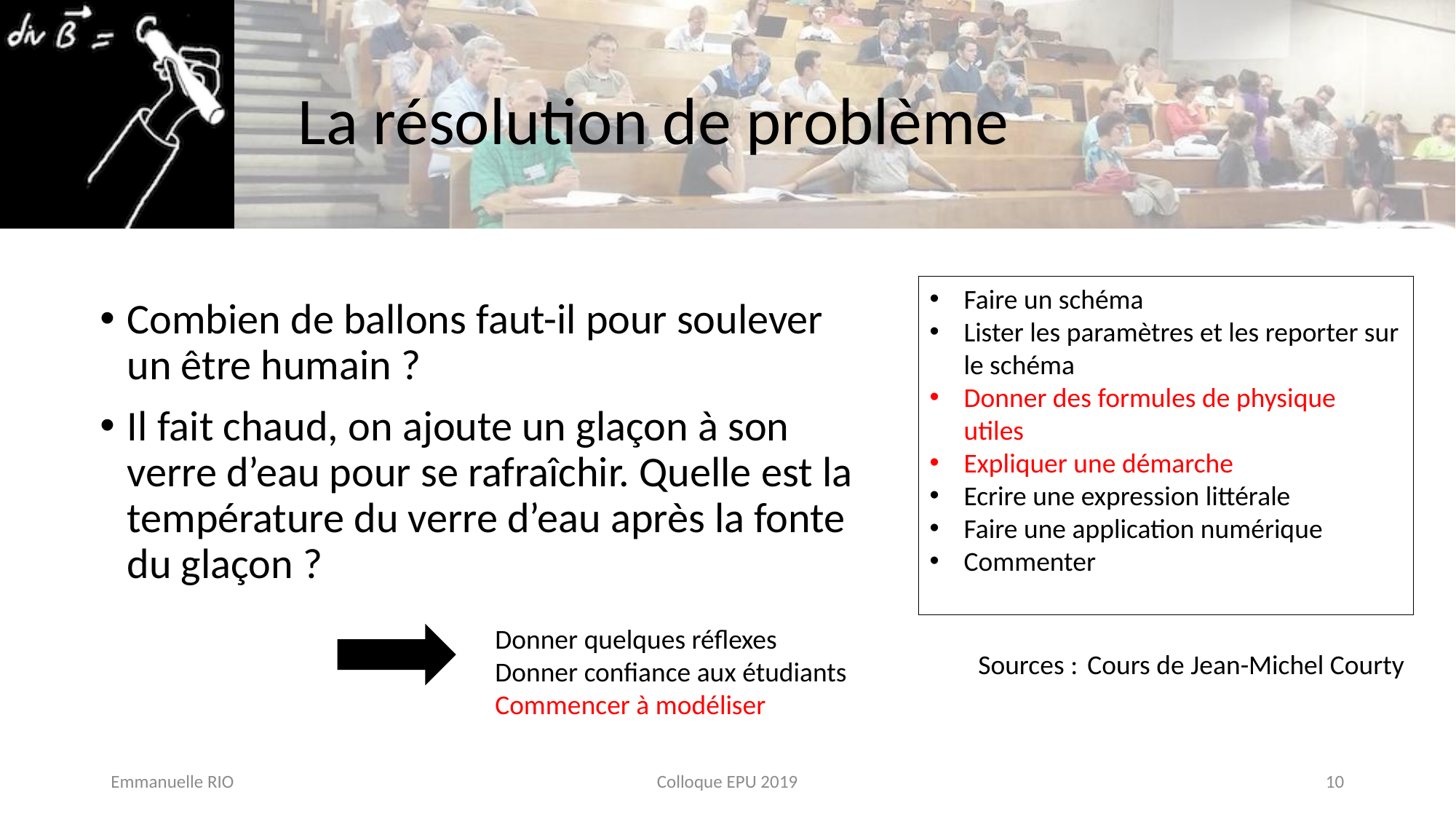

# La résolution de problème
Faire un schéma
Lister les paramètres et les reporter sur le schéma
Donner des formules de physique utiles
Expliquer une démarche
Ecrire une expression littérale
Faire une application numérique
Commenter

Combien de ballons faut-il pour soulever un être humain ?
Il fait chaud, on ajoute un glaçon à son verre d’eau pour se rafraîchir. Quelle est la température du verre d’eau après la fonte du glaçon ?

Donner quelques réflexes
Donner confiance aux étudiants
Commencer à modéliser

Sources : 	Cours de Jean-Michel Courty
Emmanuelle RIO
Colloque EPU 2019
10